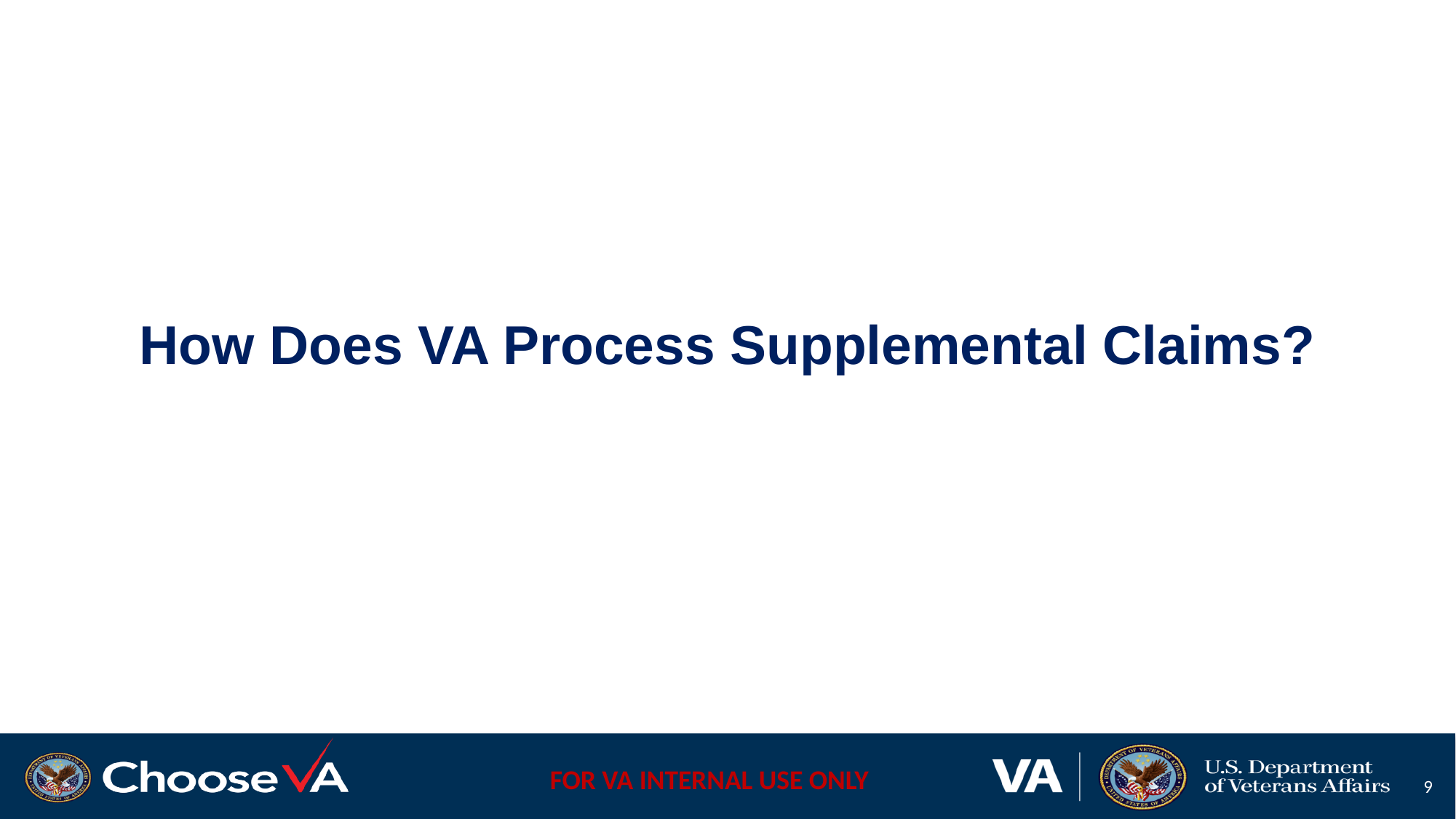

# How Does VA Process Supplemental Claims?